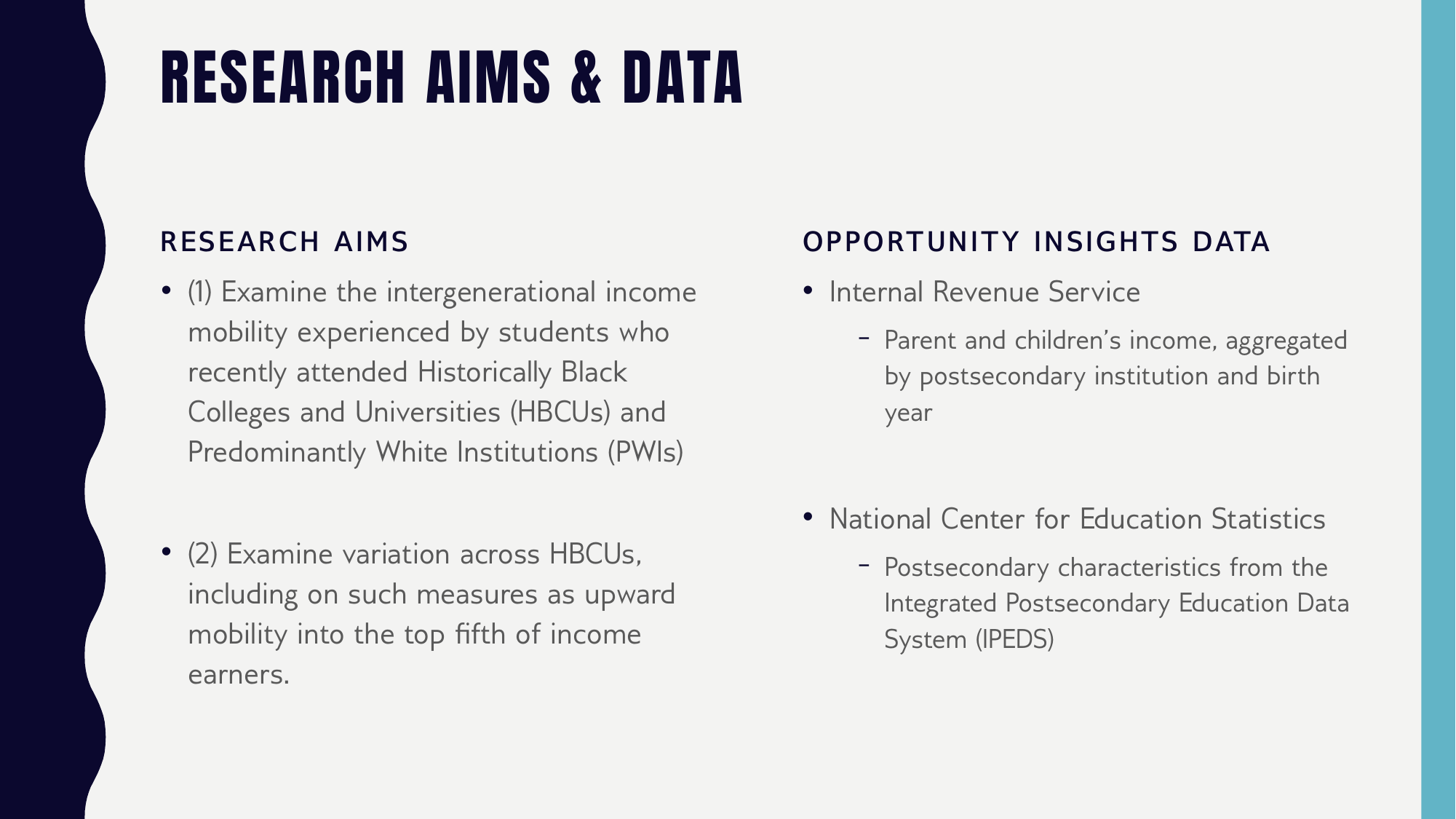

# Research Aims & Data
Research Aims
Opportunity Insights Data
(1) Examine the intergenerational income mobility experienced by students who recently attended Historically Black Colleges and Universities (HBCUs) and Predominantly White Institutions (PWIs)

(2) Examine variation across HBCUs, including on such measures as upward mobility into the top fifth of income earners.
Internal Revenue Service
Parent and children’s income, aggregated by postsecondary institution and birth year

National Center for Education Statistics
Postsecondary characteristics from the Integrated Postsecondary Education Data System (IPEDS)